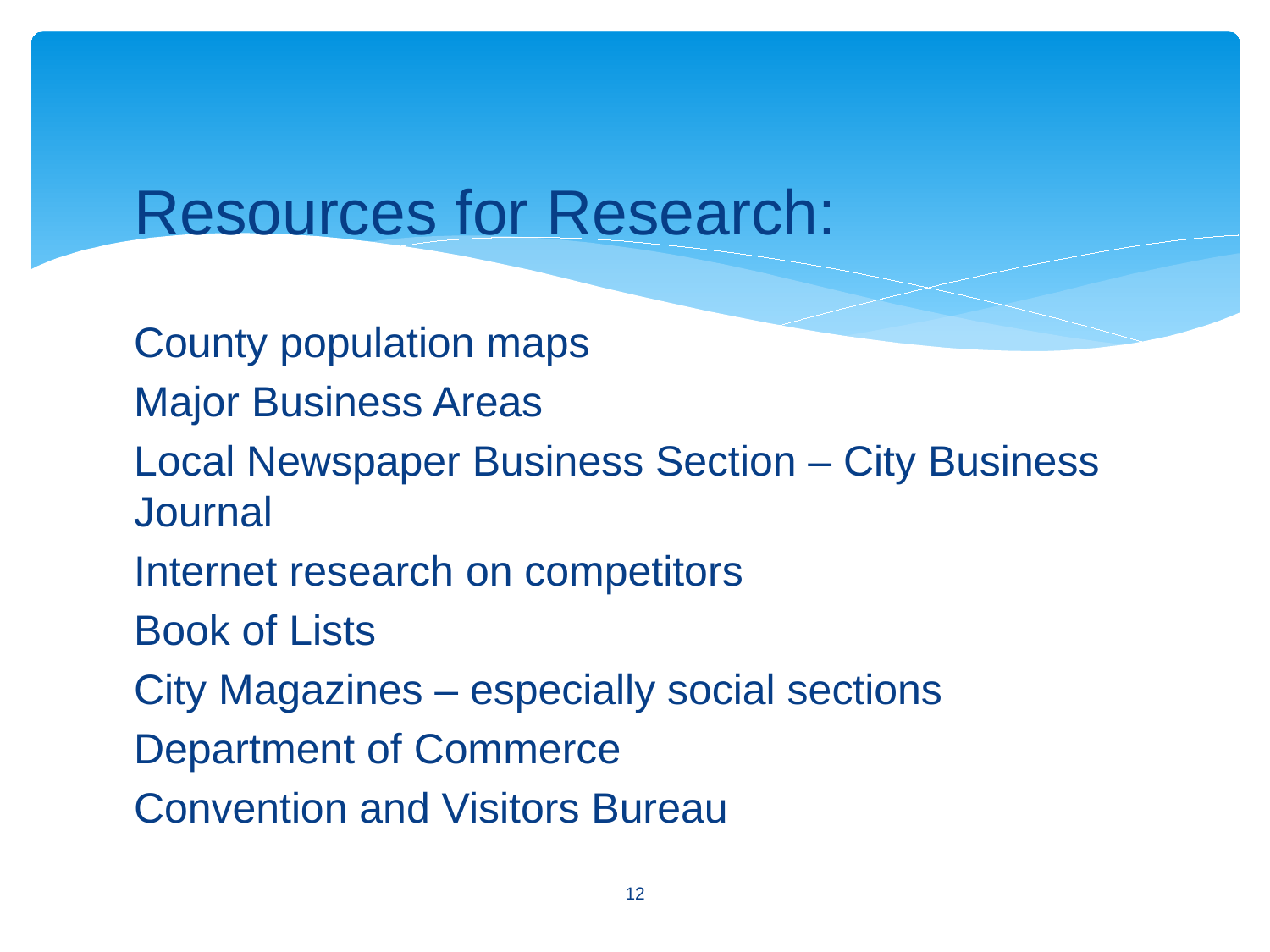

Resources for Research:

County population maps
Major Business Areas
Local Newspaper Business Section – City Business Journal
Internet research on competitors
Book of Lists
City Magazines – especially social sections
Department of Commerce
Convention and Visitors Bureau

12